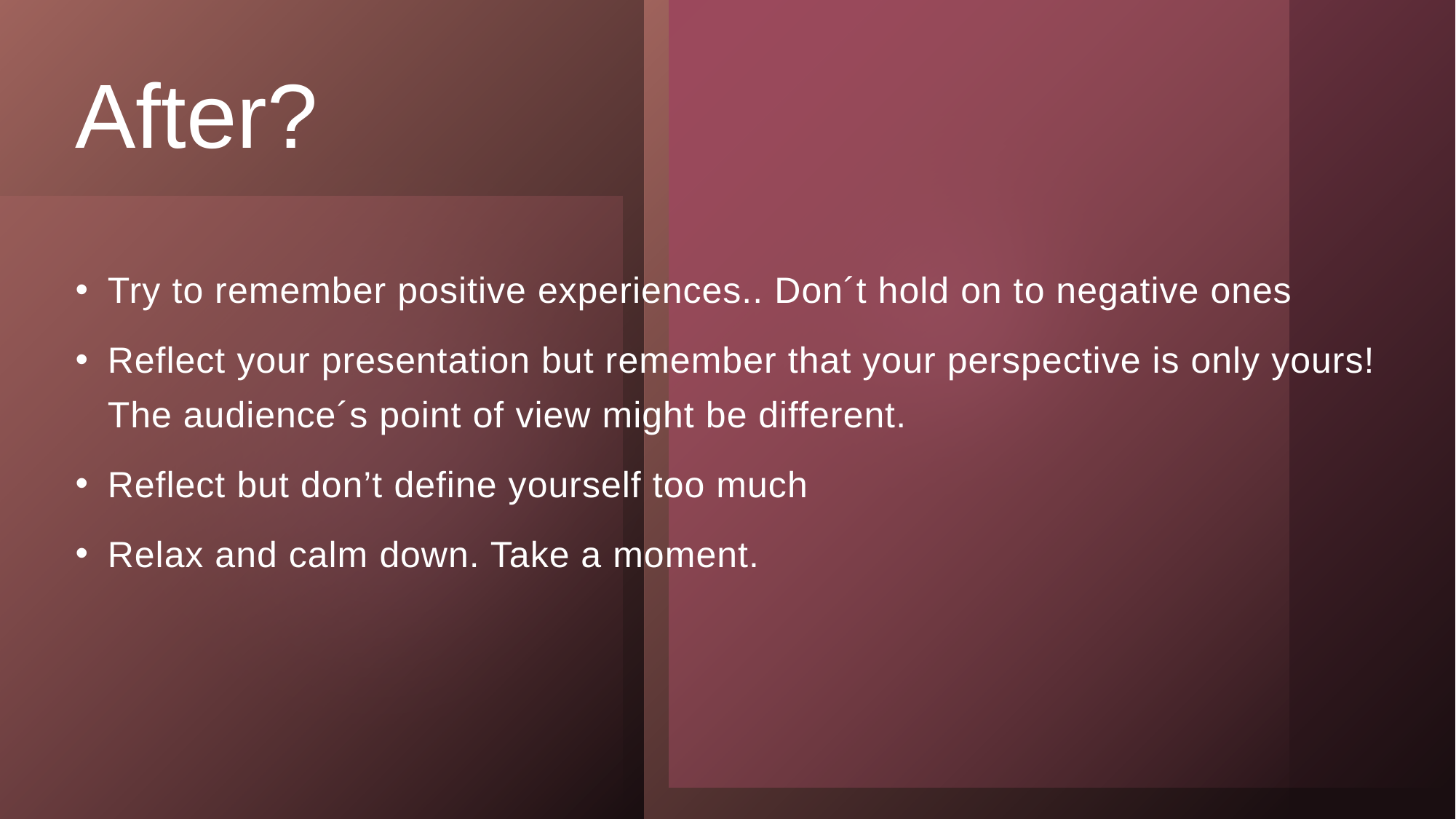

# After?
Try to remember positive experiences.. Don´t hold on to negative ones
Reflect your presentation but remember that your perspective is only yours! The audience´s point of view might be different.
Reflect but don’t define yourself too much
Relax and calm down. Take a moment.